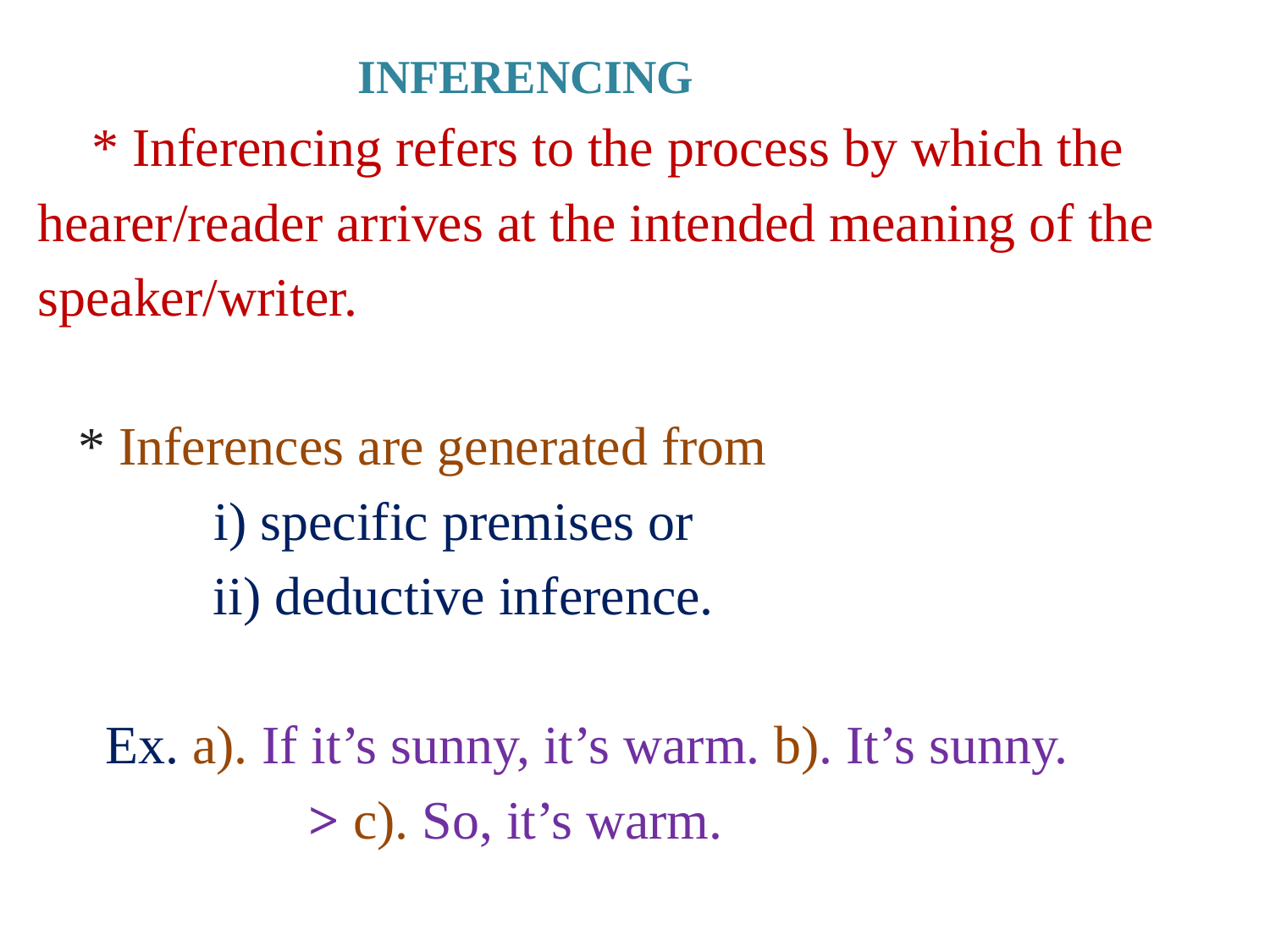

# INFERENCING * Inferencing refers to the process by which the hearer/reader arrives at the intended meaning of the speaker/writer. * Inferences are generated from i) specific premises or ii) deductive inference. Ex. a). If it’s sunny, it’s warm. b). It’s sunny. > c). So, it’s warm.